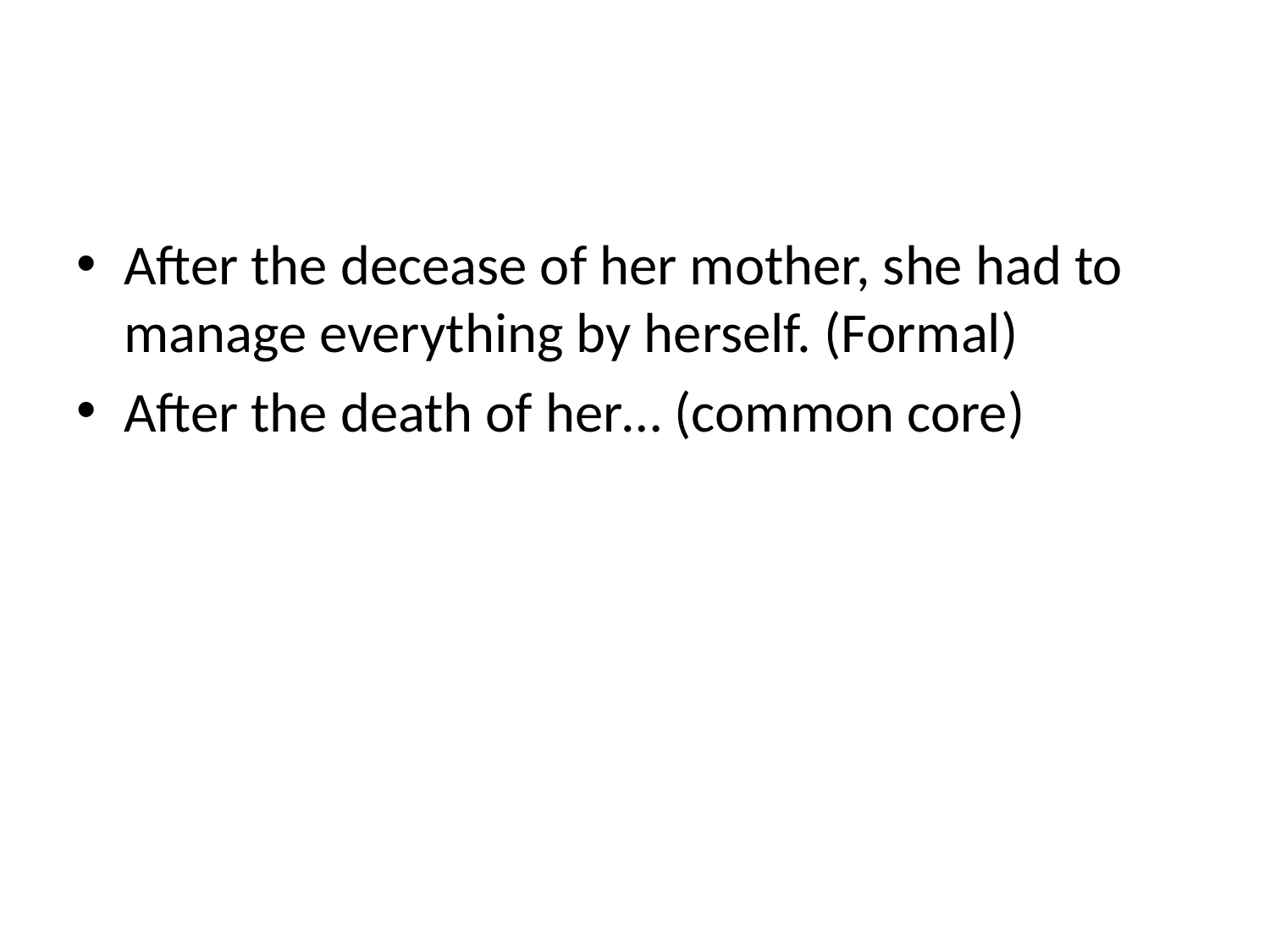

#
After the decease of her mother, she had to manage everything by herself. (Formal)
After the death of her… (common core)